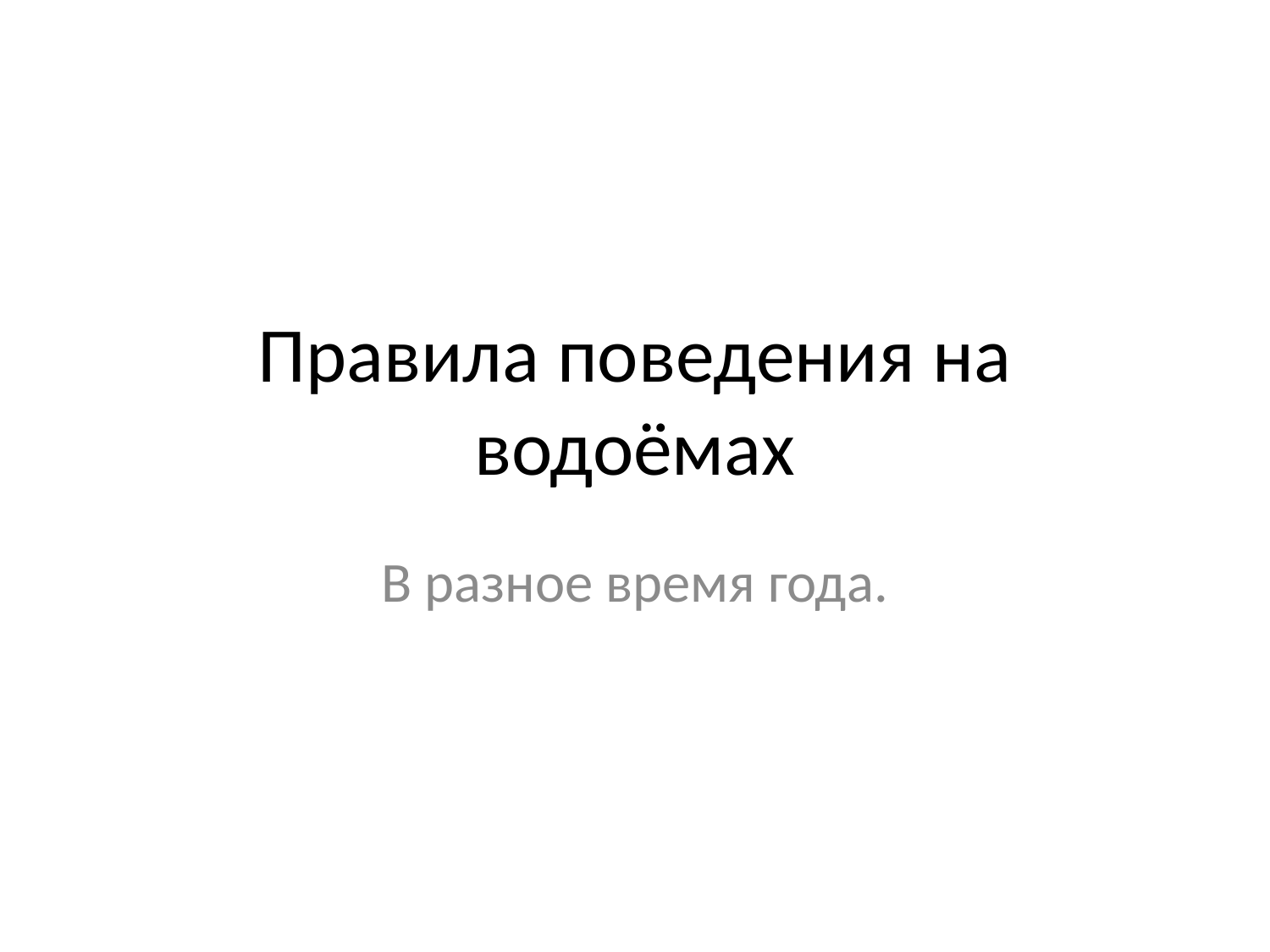

# Правила поведения на водоёмах
В разное время года.